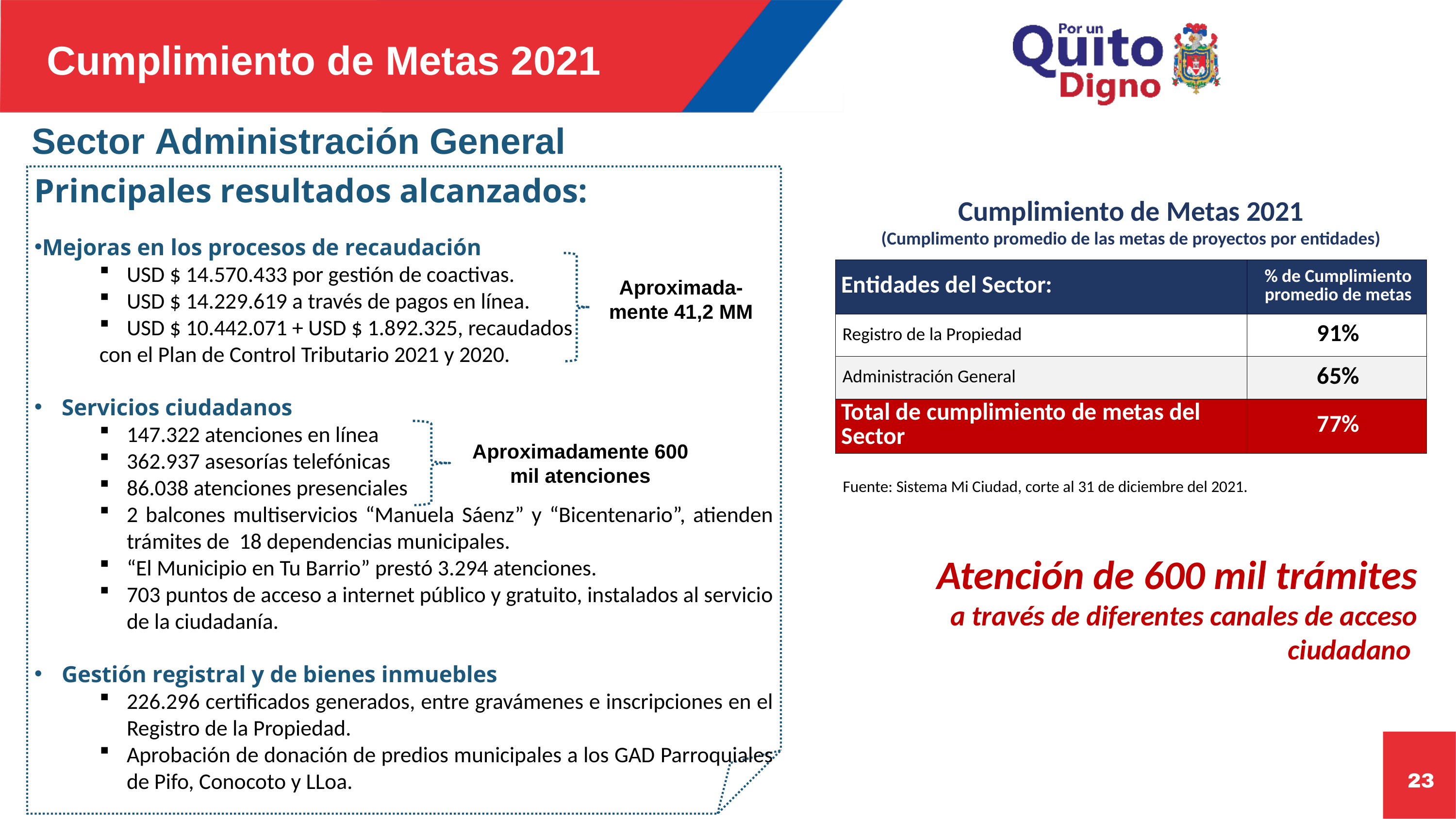

Cumplimiento de Metas 2021
# Sector Administración General
Principales resultados alcanzados:

Mejoras en los procesos de recaudación
USD $ 14.570.433 por gestión de coactivas.
USD $ 14.229.619 a través de pagos en línea.
USD $ 10.442.071 + USD $ 1.892.325, recaudados
con el Plan de Control Tributario 2021 y 2020.

Servicios ciudadanos
147.322 atenciones en línea
362.937 asesorías telefónicas
86.038 atenciones presenciales
2 balcones multiservicios “Manuela Sáenz” y “Bicentenario”, atienden trámites de  18 dependencias municipales.
“El Municipio en Tu Barrio” prestó 3.294 atenciones.
703 puntos de acceso a internet público y gratuito, instalados al servicio de la ciudadanía.

Gestión registral y de bienes inmuebles
226.296 certificados generados, entre gravámenes e inscripciones en el Registro de la Propiedad.
Aprobación de donación de predios municipales a los GAD Parroquiales de Pifo, Conocoto y LLoa.
Cumplimiento de Metas 2021
(Cumplimento promedio de las metas de proyectos por entidades)

Aproximada-mente 41,2 MM
| Entidades del Sector: | % de Cumplimiento promedio de metas |
| --- | --- |
| Registro de la Propiedad | 91% |
| Administración General | 65% |
| Total de cumplimiento de metas del Sector | 77% |

Aproximadamente 600 mil atenciones
Fuente: Sistema Mi Ciudad, corte al 31 de diciembre del 2021.
Atención de 600 mil trámites
a través de diferentes canales de acceso ciudadano
23